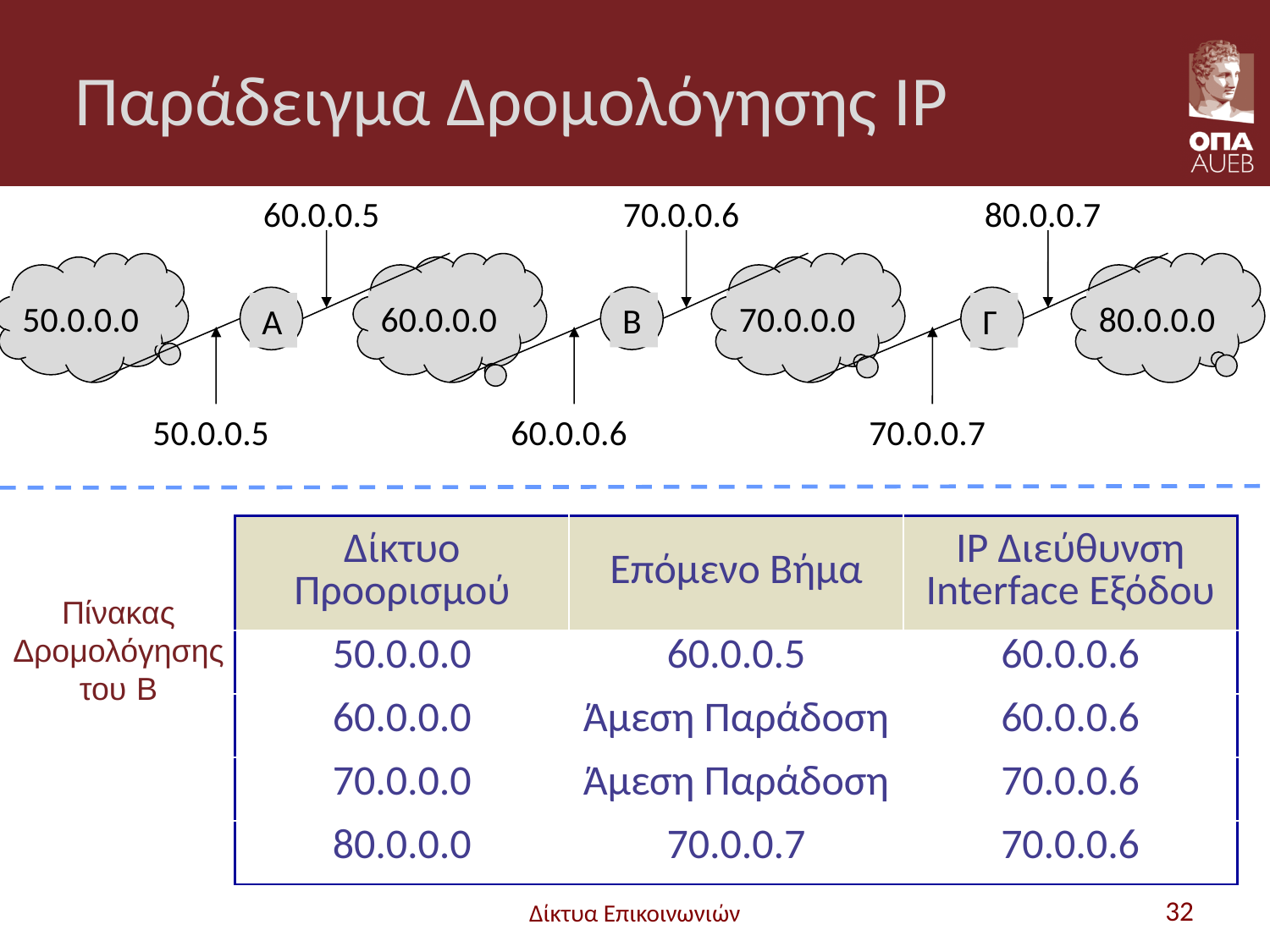

# Παράδειγμα Δρομολόγησης IP
60.0.0.5
70.0.0.6
80.0.0.7

60.0.0.0
70.0.0.0
80.0.0.0
Β
A
Γ

50.0.0.5
60.0.0.6
70.0.0.7

50.0.0.0

| Δίκτυο Προορισμού | Επόμενο Βήμα | IP Διεύθυνση Interface Εξόδου |
| --- | --- | --- |
| 50.0.0.0 | 60.0.0.5 | 60.0.0.6 |
| 60.0.0.0 | Άμεση Παράδοση | 60.0.0.6 |
| 70.0.0.0 | Άμεση Παράδοση | 70.0.0.6 |
| 80.0.0.0 | 70.0.0.7 | 70.0.0.6 |
Πίνακας Δρομολόγησης του Β
Δίκτυα Επικοινωνιών
32